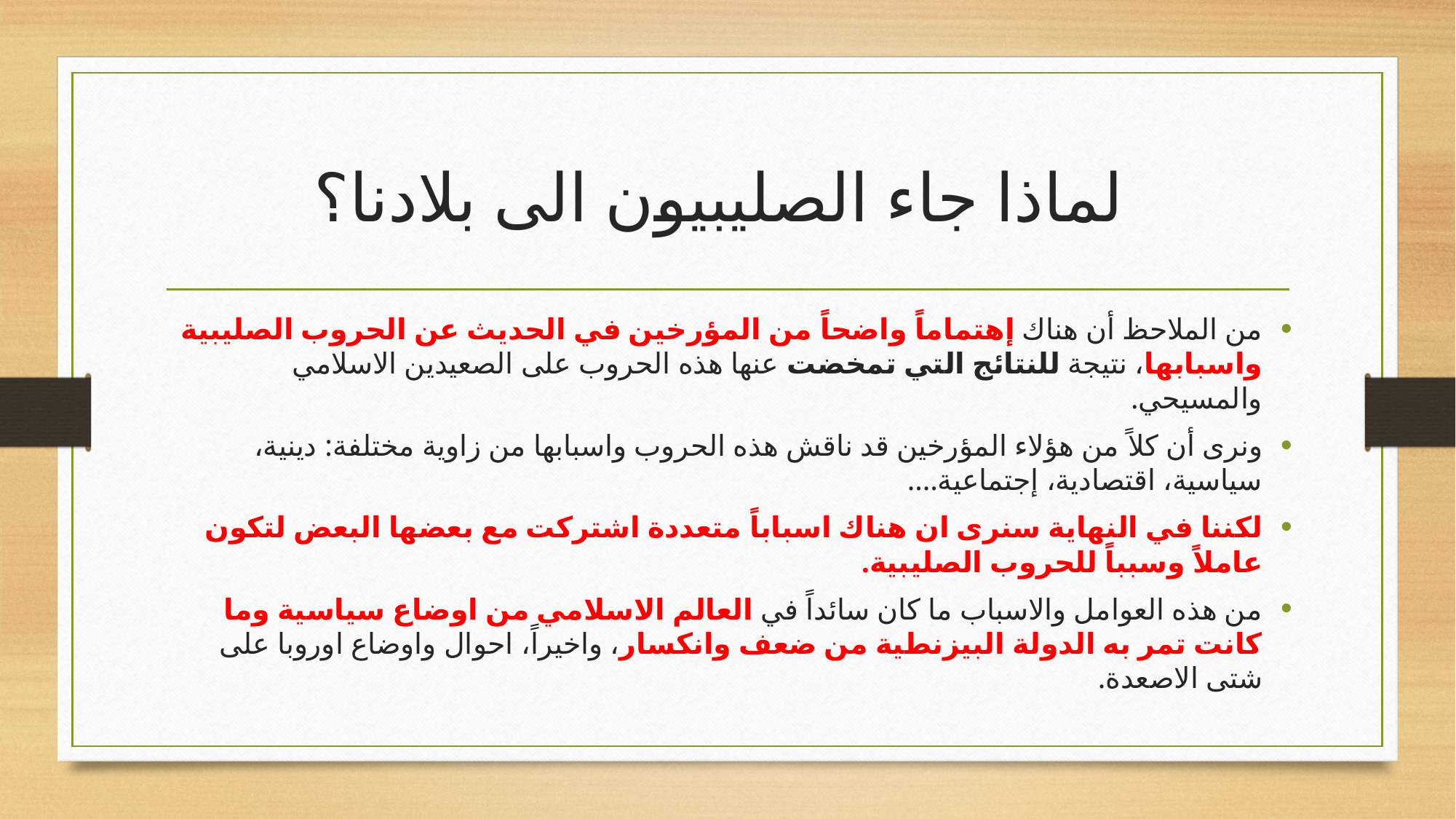

# لماذا جاء الصليبيون الى بلادنا؟
من الملاحظ أن هناك إهتماماً واضحاً من المؤرخين في الحديث عن الحروب الصليبية واسبابها، نتيجة للنتائج التي تمخضت عنها هذه الحروب على الصعيدين الاسلامي والمسيحي.
ونرى أن كلاً من هؤلاء المؤرخين قد ناقش هذه الحروب واسبابها من زاوية مختلفة: دينية، سياسية، اقتصادية، إجتماعية....
لكننا في النهاية سنرى ان هناك اسباباً متعددة اشتركت مع بعضها البعض لتكون عاملاً وسبباً للحروب الصليبية.
من هذه العوامل والاسباب ما كان سائداً في العالم الاسلامي من اوضاع سياسية وما كانت تمر به الدولة البيزنطية من ضعف وانكسار، واخيراً، احوال واوضاع اوروبا على شتى الاصعدة.